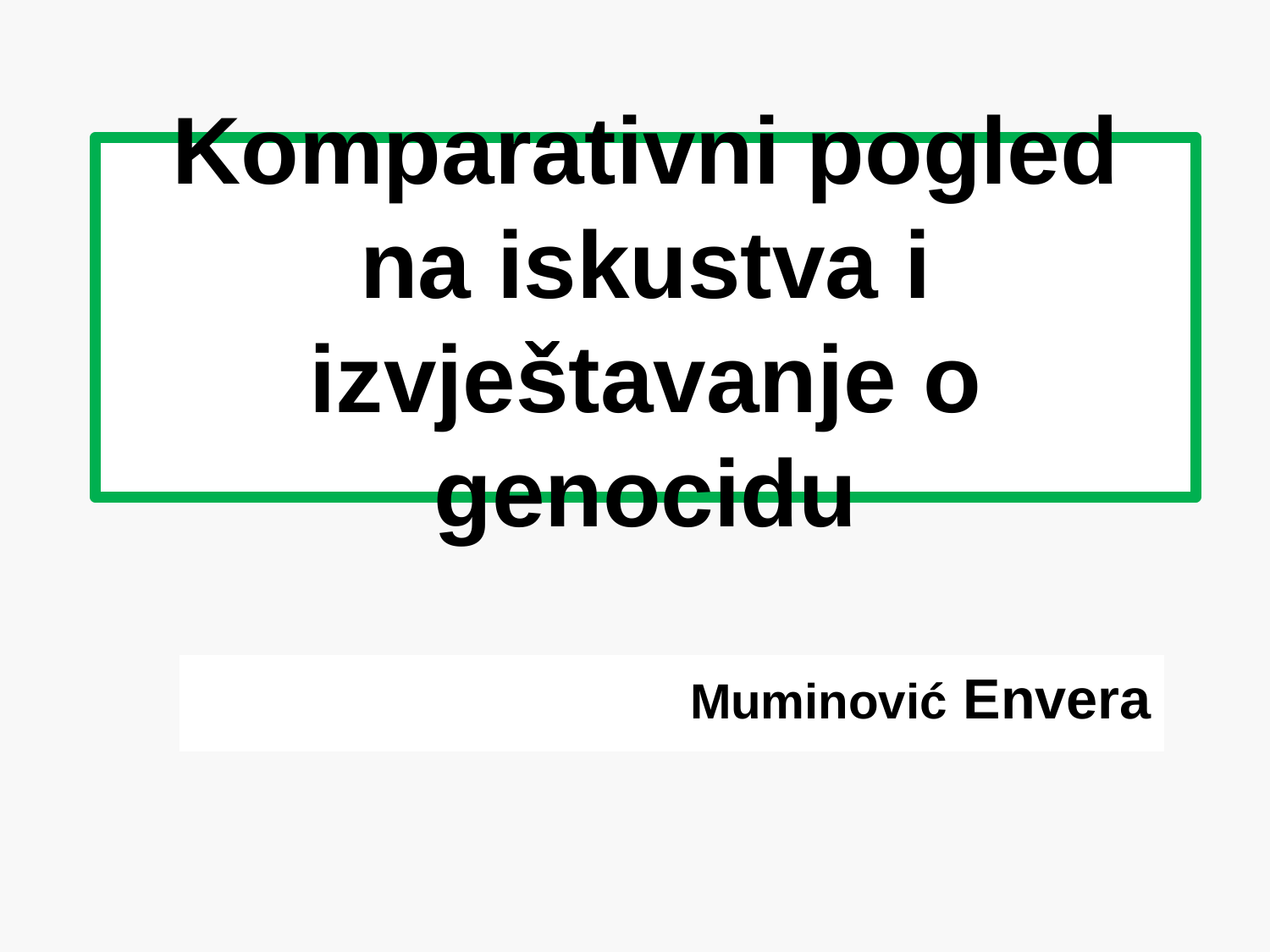

# Komparativni pogled na iskustva i izvještavanje o genocidu
Muminović Envera